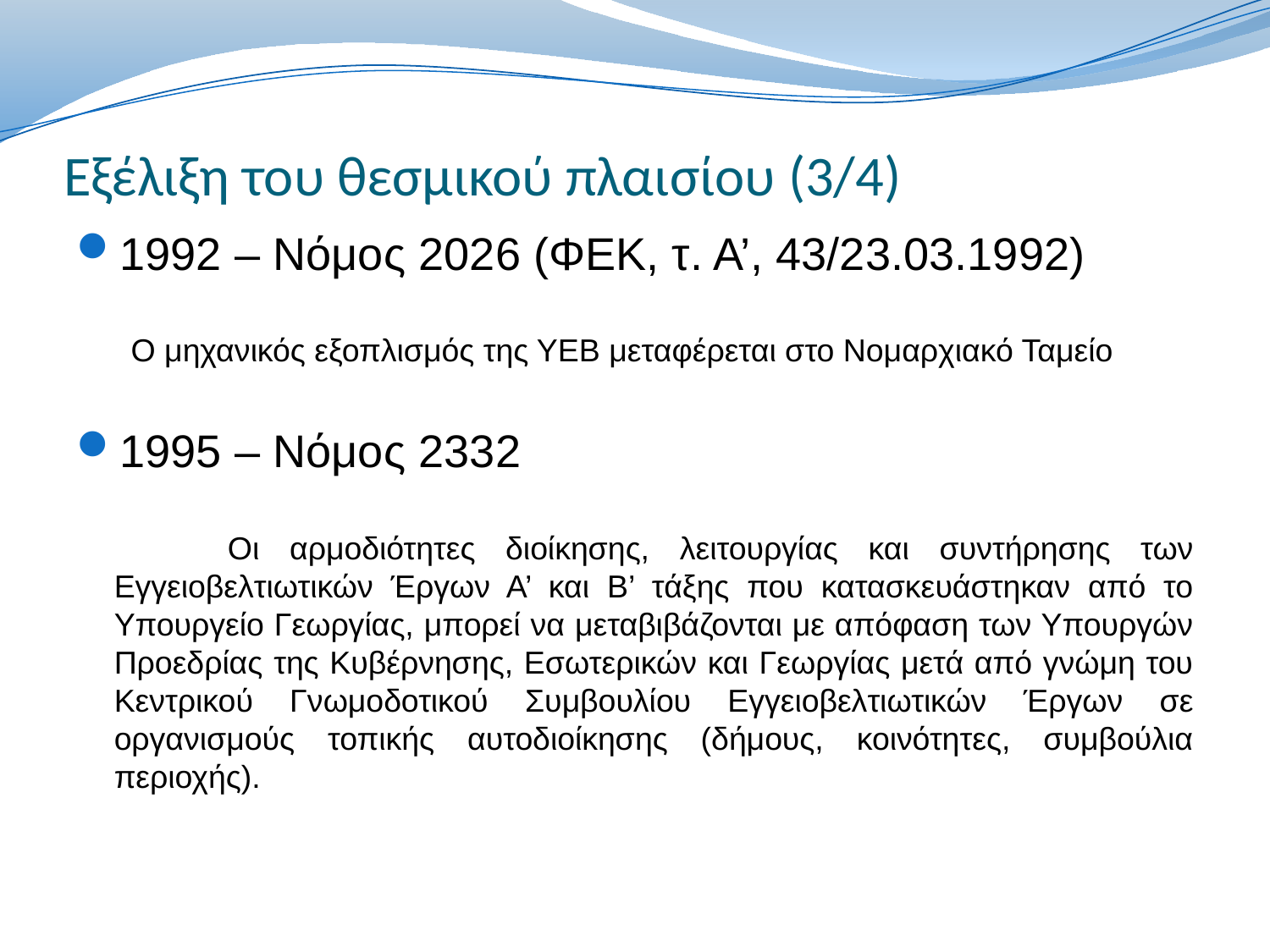

# Εξέλιξη του θεσμικού πλαισίου (3/4)
1992 – Νόμος 2026 (ΦΕΚ, τ. Α’, 43/23.03.1992)

Ο μηχανικός εξοπλισμός της ΥΕΒ μεταφέρεται στο Νομαρχιακό Ταμείο

1995 – Νόμος 2332

     Οι αρμοδιότητες διοίκησης, λειτουργίας και συντήρησης των Εγγειοβελτιωτικών Έργων Α’ και Β’ τάξης που κατασκευάστηκαν από το Υπουργείο Γεωργίας, μπορεί να μεταβιβάζονται με απόφαση των Υπουργών Προεδρίας της Κυβέρνησης, Εσωτερικών και Γεωργίας μετά από γνώμη του Κεντρικού Γνωμοδοτικού Συμβουλίου Εγγειοβελτιωτικών Έργων σε οργανισμούς τοπικής αυτοδιοίκησης (δήμους, κοινότητες, συμβούλια περιοχής).